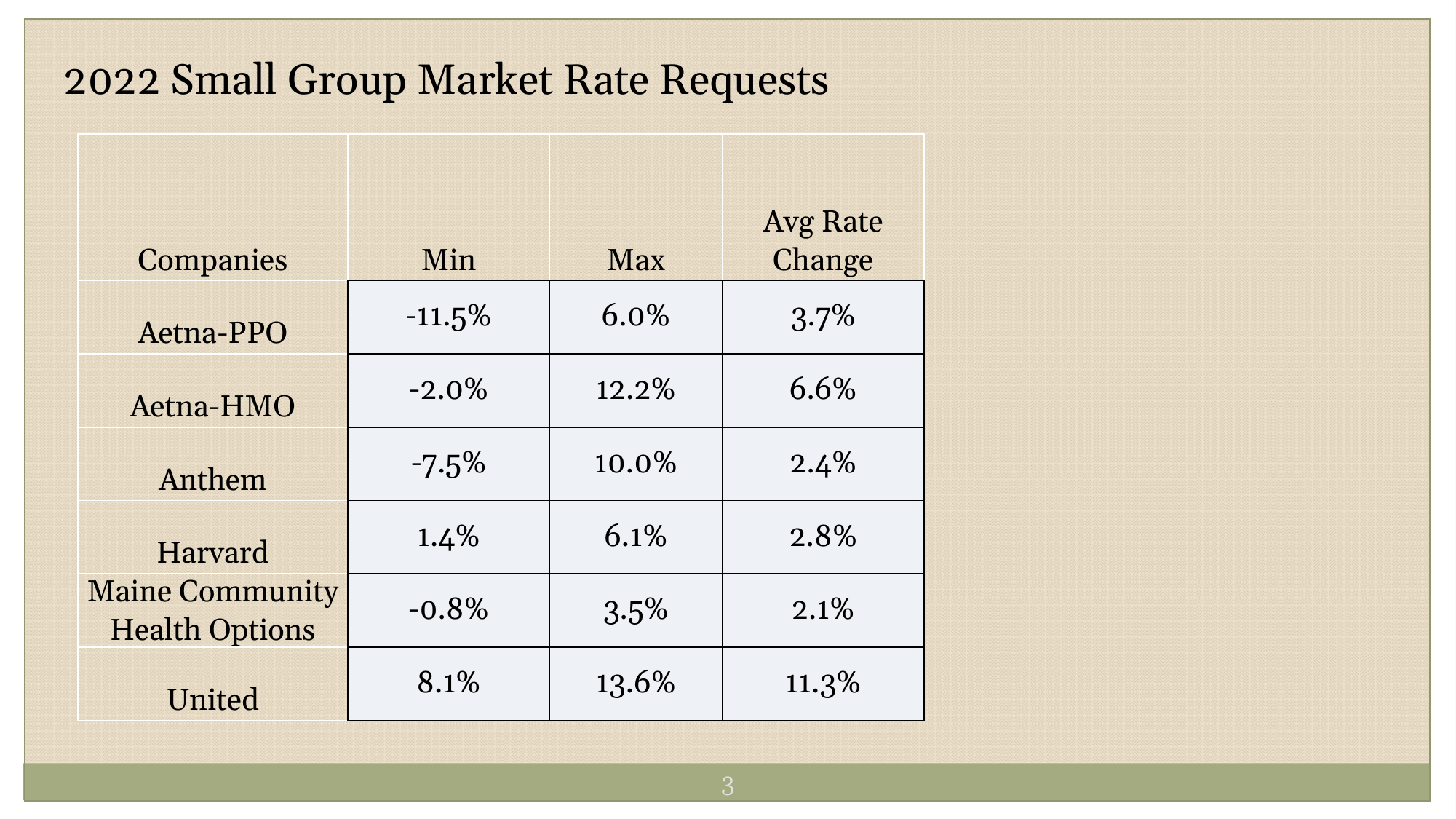

2022 Small Group Market Rate Requests
| Companies | Min | Max | Avg Rate Change |
| --- | --- | --- | --- |
| Aetna-PPO | -11.5% | 6.0% | 3.7% |
| Aetna-HMO | -2.0% | 12.2% | 6.6% |
| Anthem | -7.5% | 10.0% | 2.4% |
| Harvard | 1.4% | 6.1% | 2.8% |
| Maine Community Health Options | -0.8% | 3.5% | 2.1% |
| United | 8.1% | 13.6% | 11.3% |
3